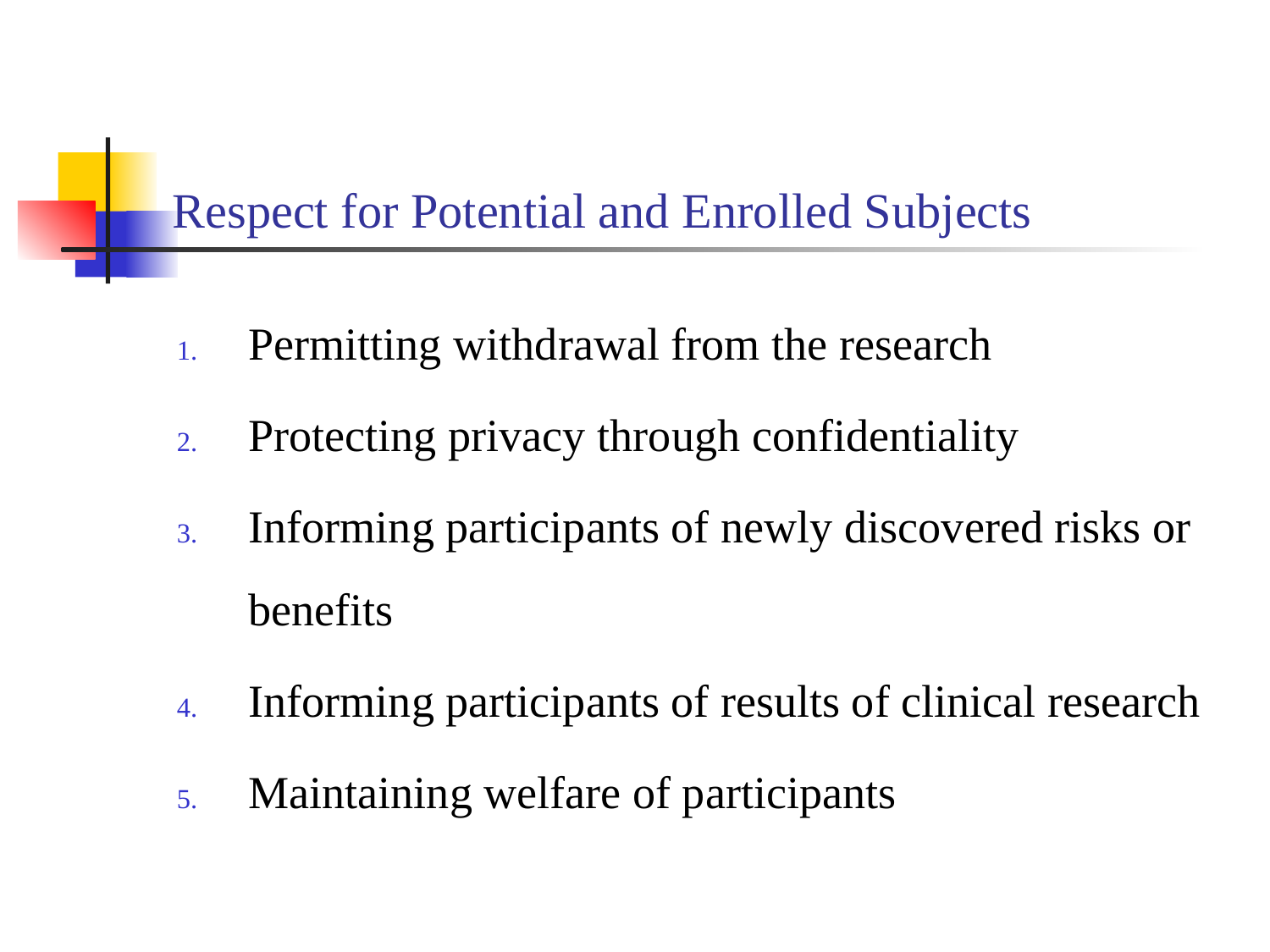

# Respect for Potential and Enrolled Subjects
Permitting withdrawal from the research
Protecting privacy through confidentiality
Informing participants of newly discovered risks or benefits
Informing participants of results of clinical research
Maintaining welfare of participants